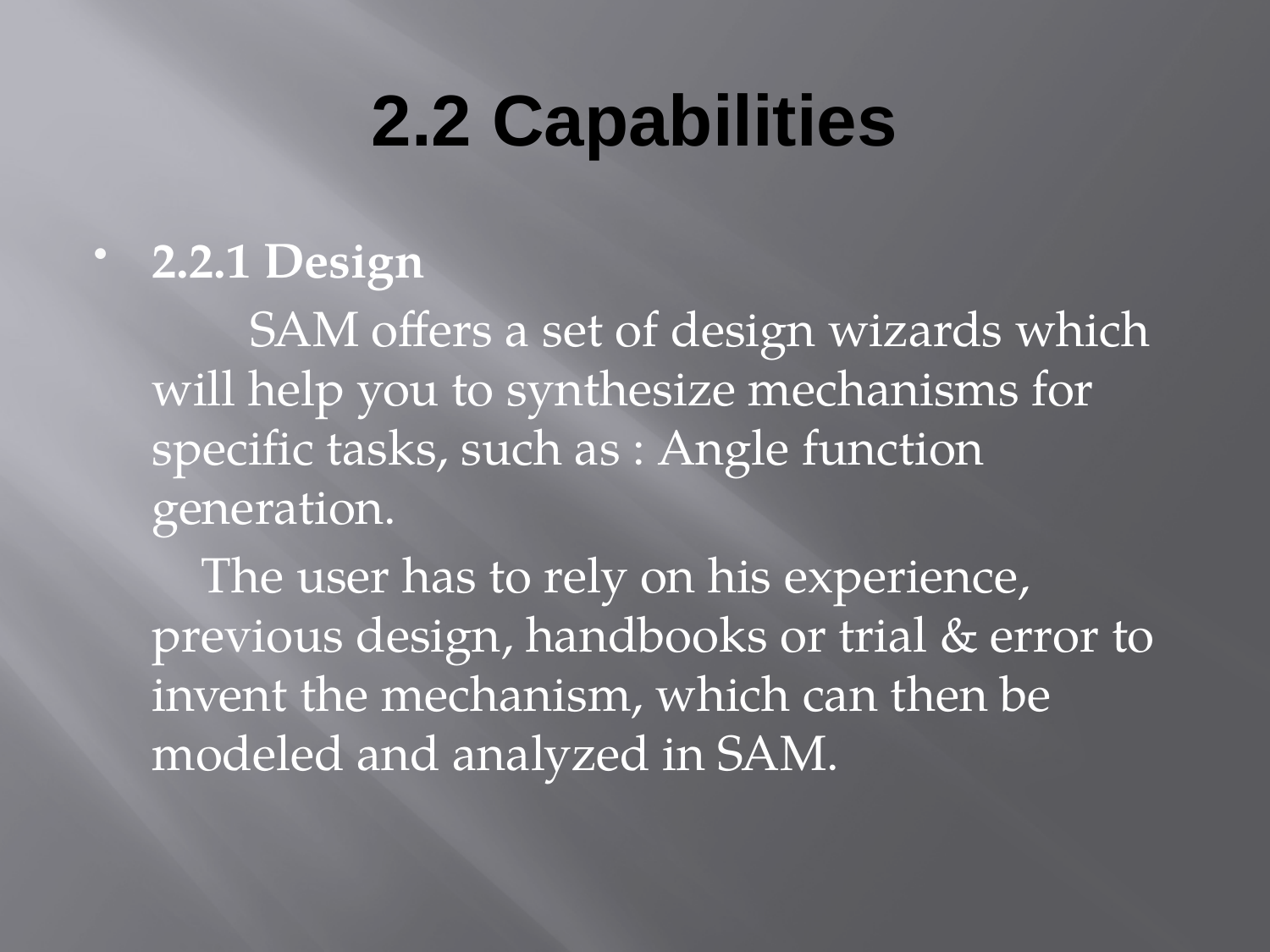

# 2.2 Capabilities
2.2.1 Design
        SAM offers a set of design wizards which will help you to synthesize mechanisms for specific tasks, such as : Angle function generation.
    The user has to rely on his experience, previous design, handbooks or trial & error to invent the mechanism, which can then be modeled and analyzed in SAM.